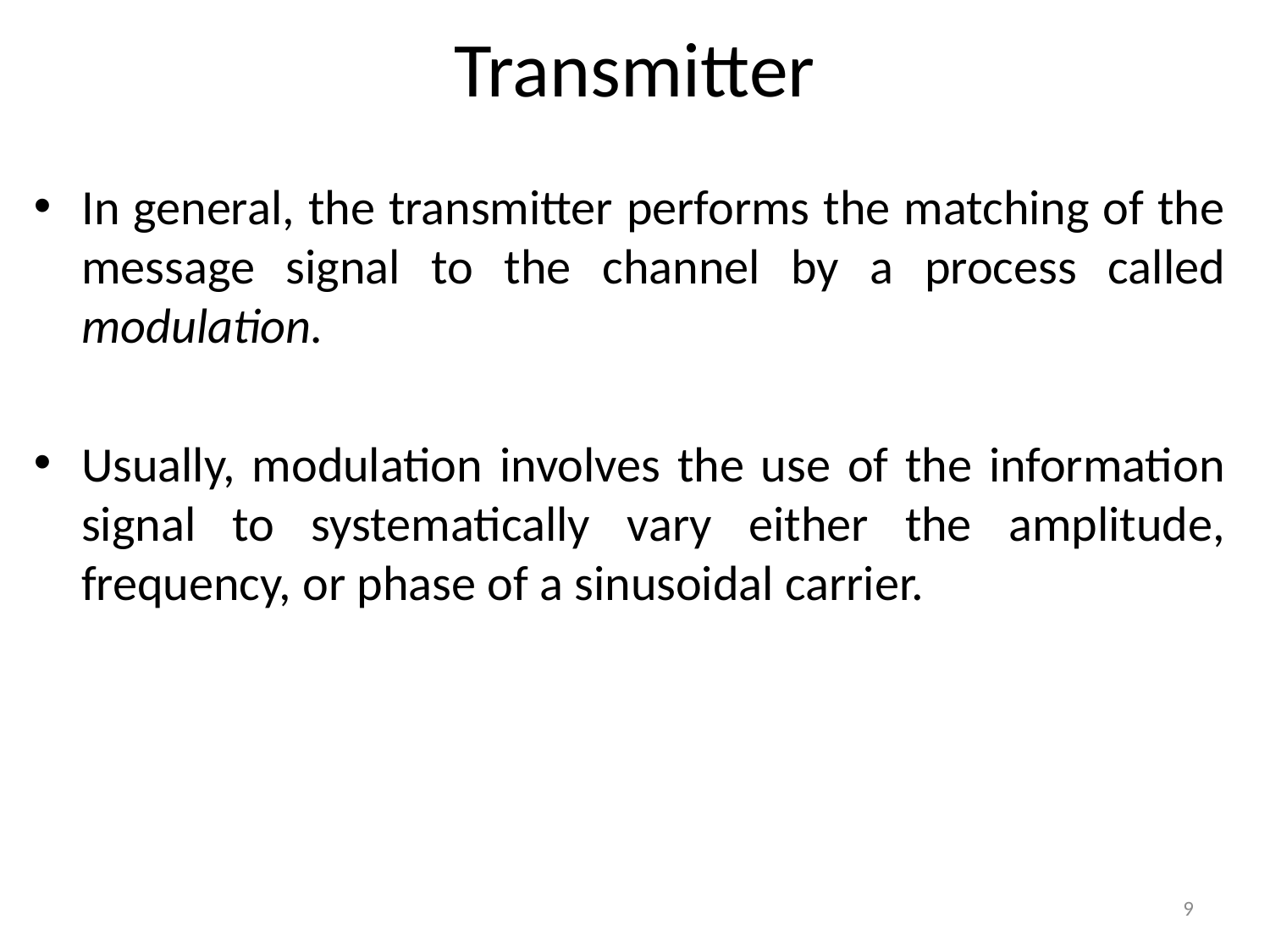

# Transmitter
In general, the transmitter performs the matching of the message signal to the channel by a process called modulation.

Usually, modulation involves the use of the information signal to systematically vary either the amplitude, frequency, or phase of a sinusoidal carrier.
9